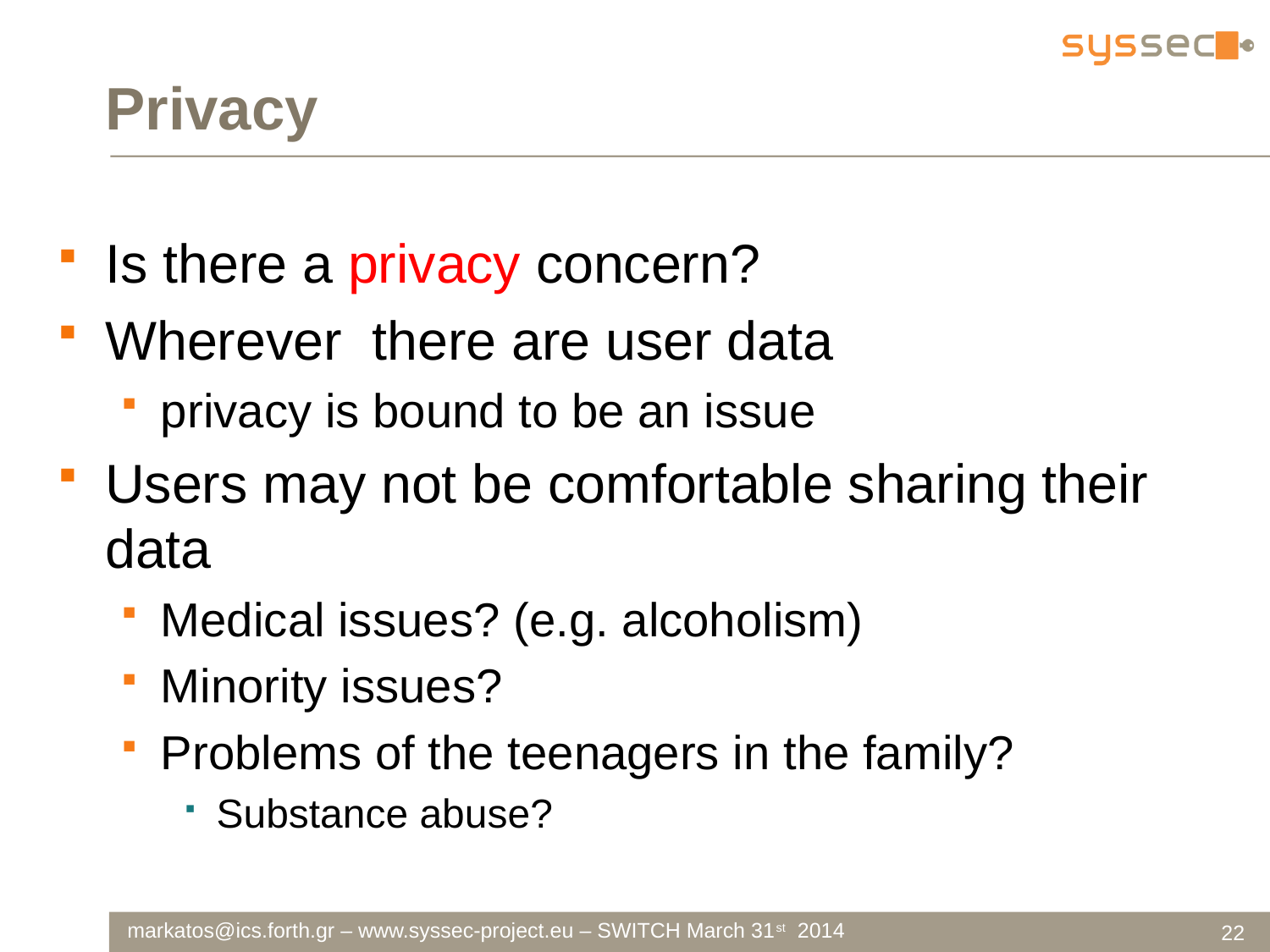

# Privacy
Is there a privacy concern?
Wherever  there are user data
privacy is bound to be an issue
Users may not be comfortable sharing their data
Medical issues? (e.g. alcoholism)
Minority issues?
Problems of the teenagers in the family?
Substance abuse?

22